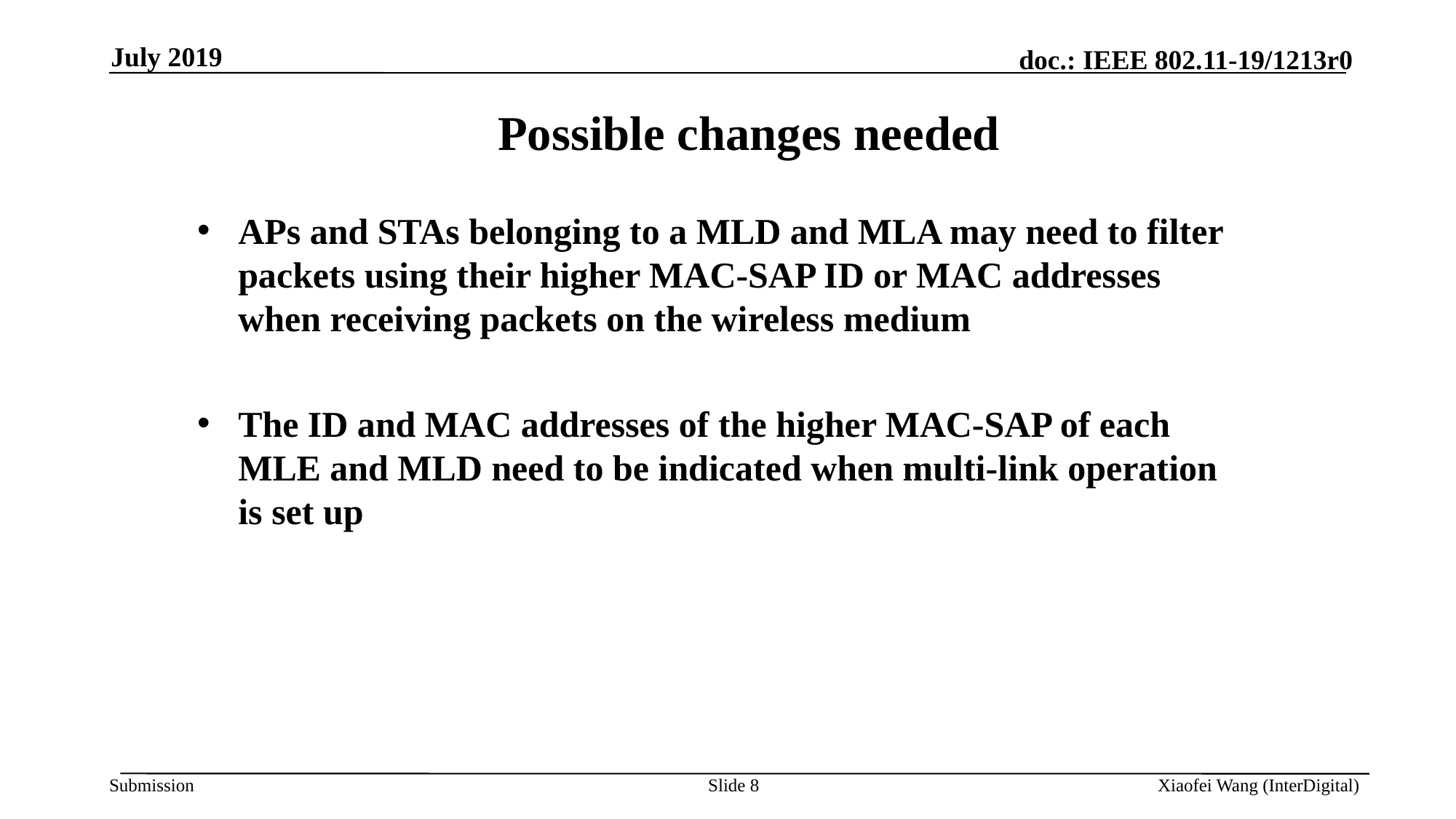

July 2019
# Possible changes needed
APs and STAs belonging to a MLD and MLA may need to filter packets using their higher MAC-SAP ID or MAC addresses when receiving packets on the wireless medium

The ID and MAC addresses of the higher MAC-SAP of each MLE and MLD need to be indicated when multi-link operation is set up

Slide 8
Xiaofei Wang (InterDigital)